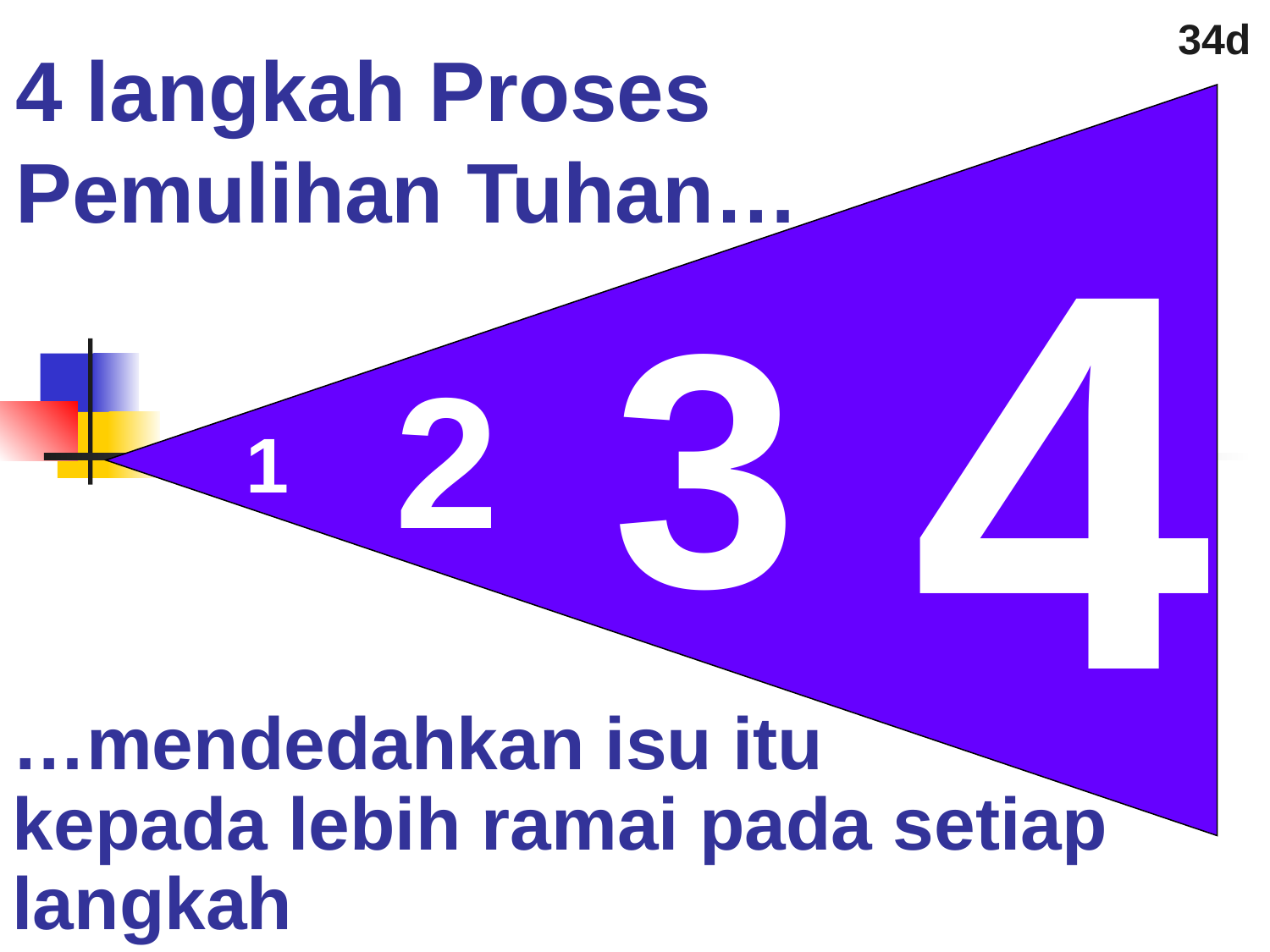

34d
# 4 langkah Proses Pemulihan Tuhan…
4
3
2
1
…mendedahkan isu itu
kepada lebih ramai pada setiap langkah